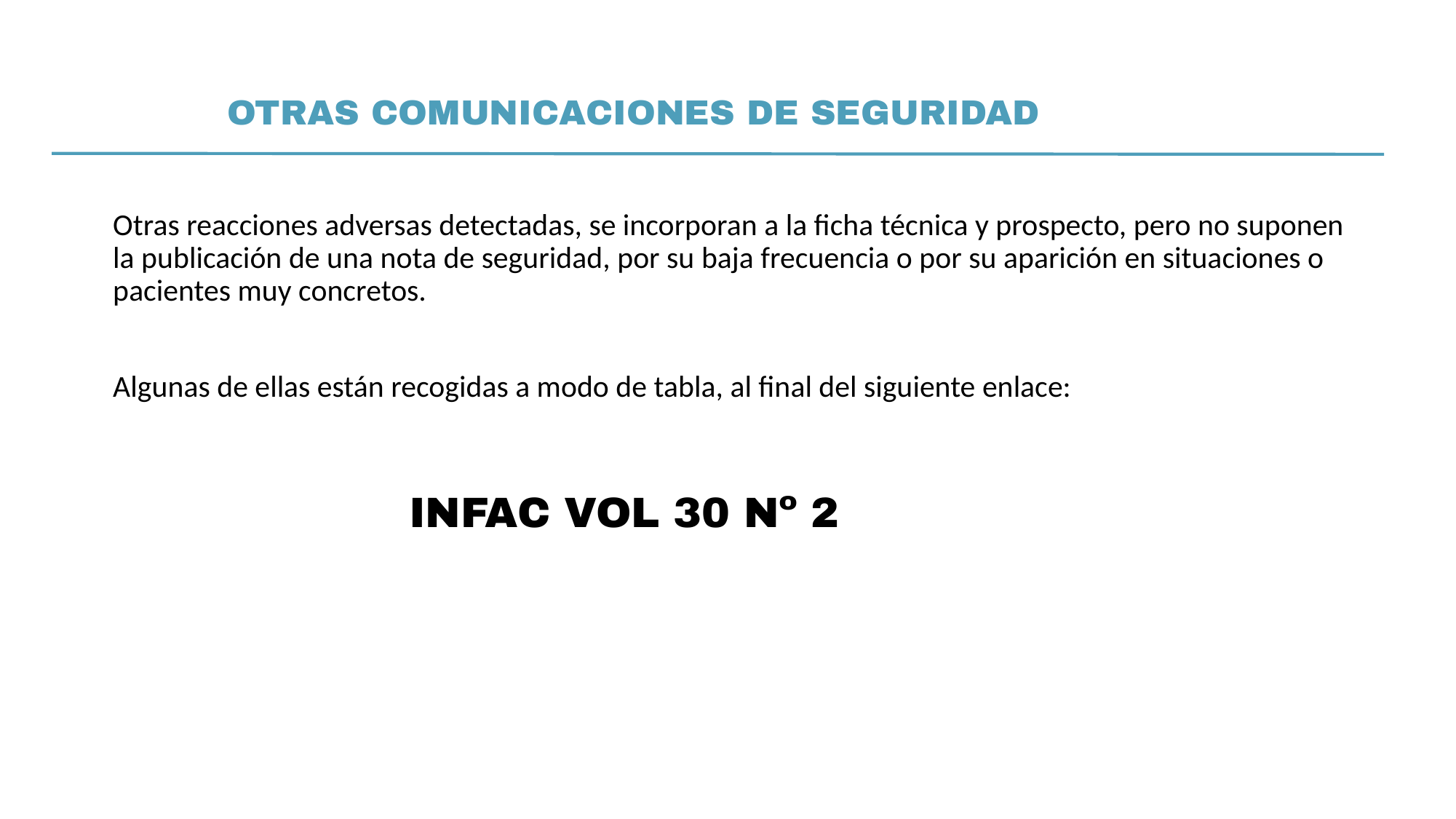

# OTRAS COMUNICACIONES DE SEGURIDAD
Otras reacciones adversas detectadas, se incorporan a la ficha técnica y prospecto, pero no suponen la publicación de una nota de seguridad, por su baja frecuencia o por su aparición en situaciones o pacientes muy concretos.

Algunas de ellas están recogidas a modo de tabla, al final del siguiente enlace:
INFAC VOL 30 Nº 2